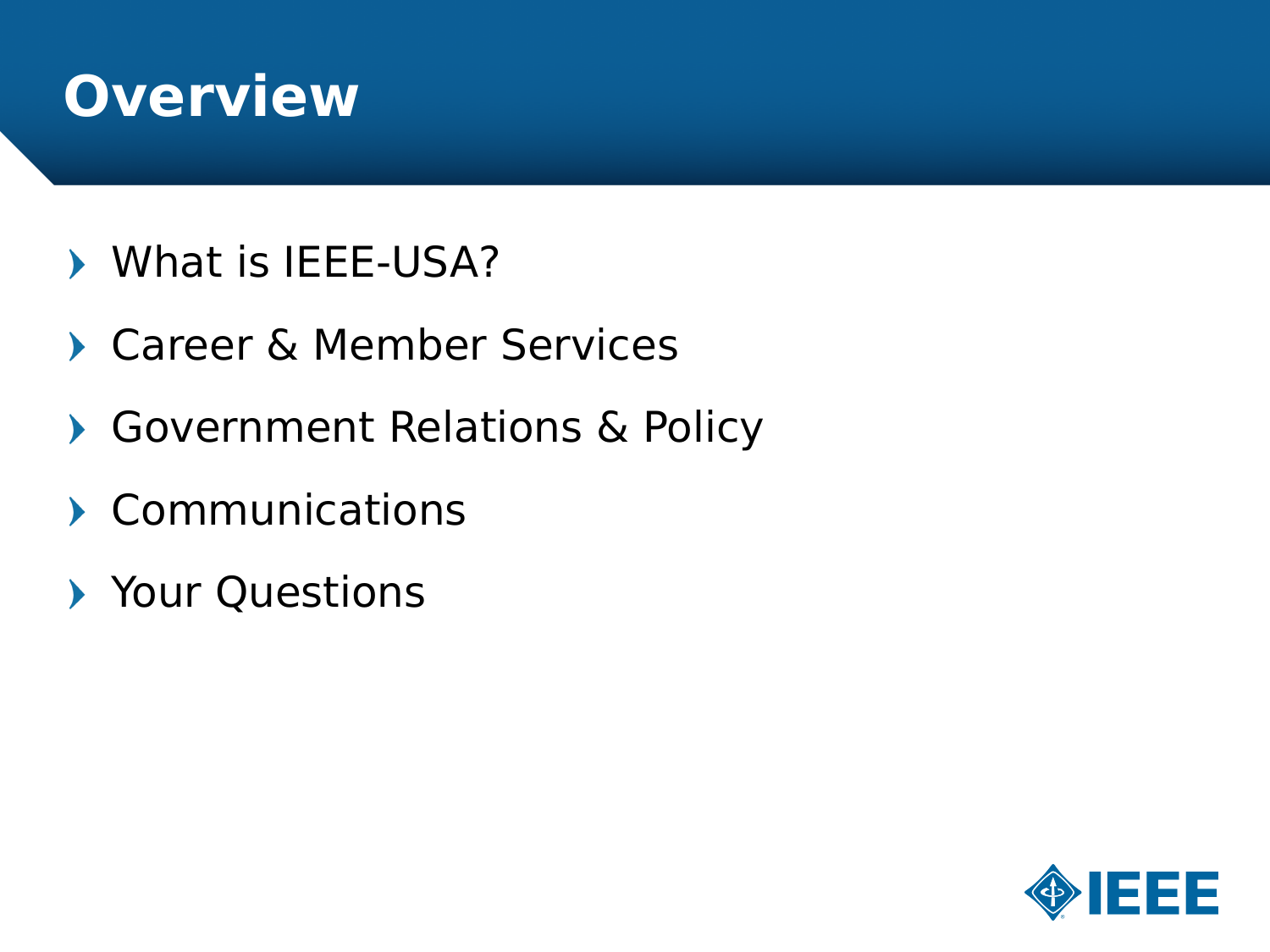

# Overview
What is IEEE-USA?
Career & Member Services
Government Relations & Policy
Communications
Your Questions